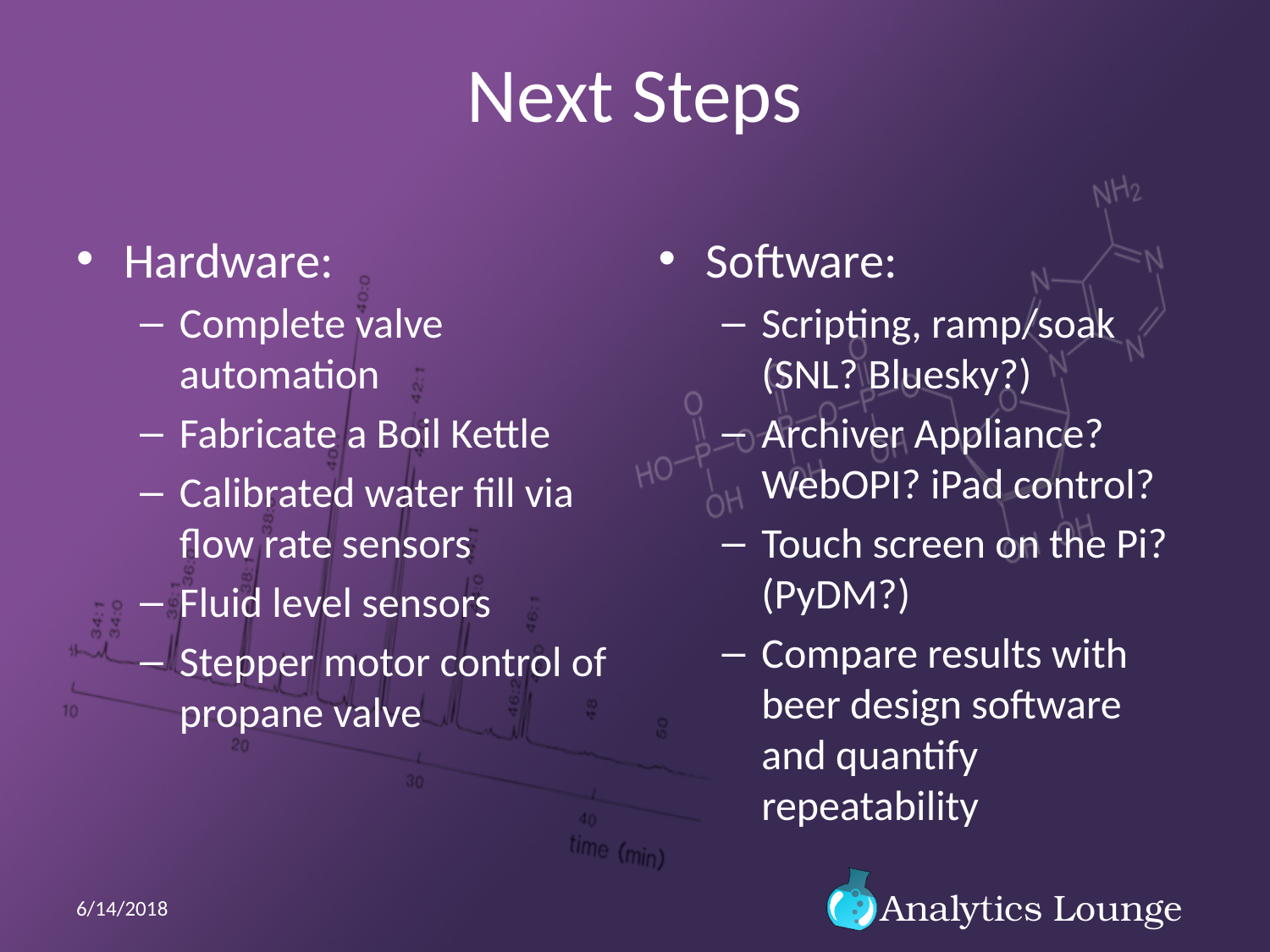

# Next Steps
Hardware:
Complete valve automation
Fabricate a Boil Kettle
Calibrated water fill via flow rate sensors
Fluid level sensors
Stepper motor control of propane valve

Software:
Scripting, ramp/soak (SNL? Bluesky?)
Archiver Appliance? WebOPI? iPad control?
Touch screen on the Pi? (PyDM?)
Compare results with beer design software and quantify repeatability
6/14/2018